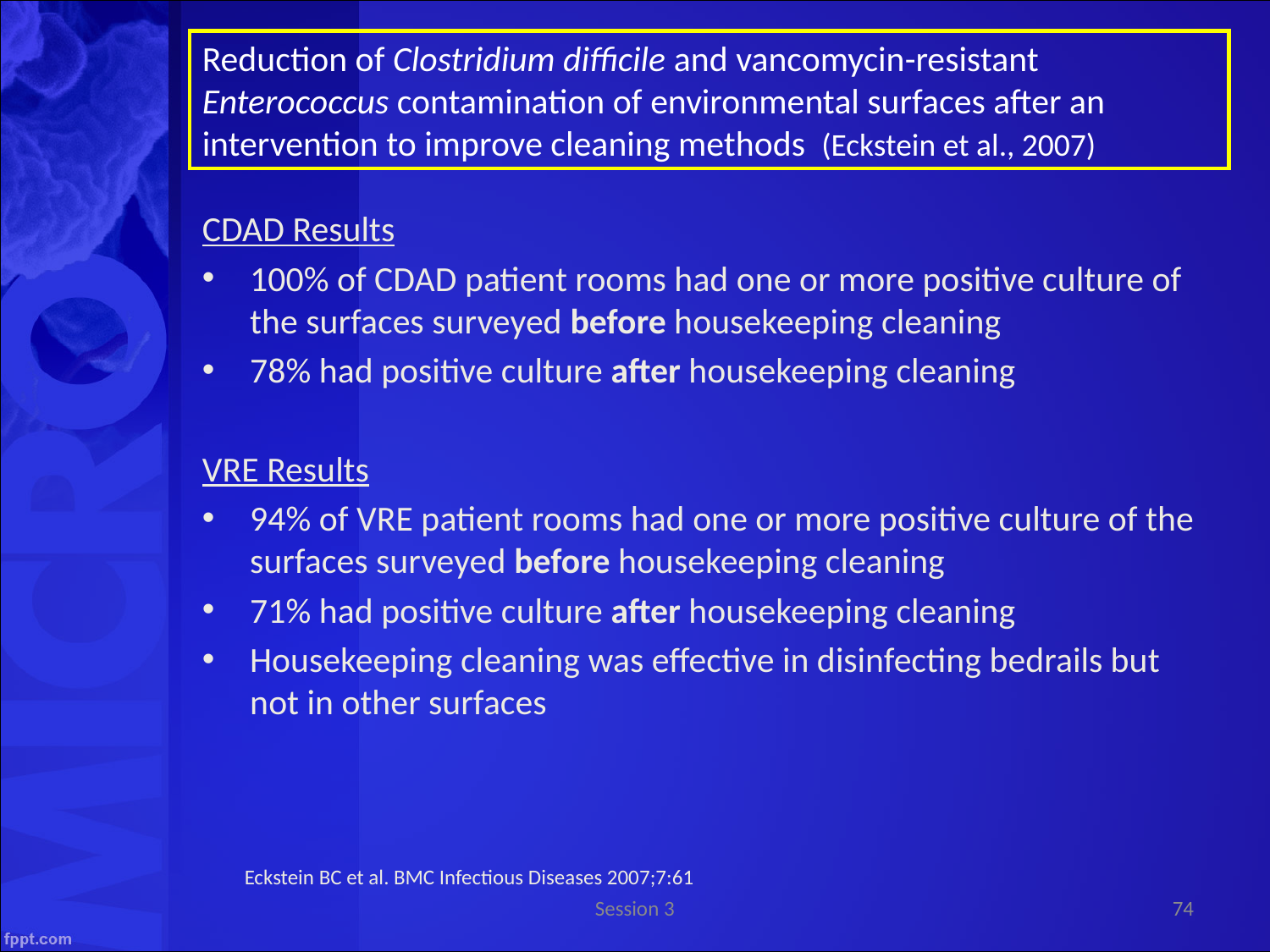

Reduction of Clostridium difficile and vancomycin-resistant Enterococcus contamination of environmental surfaces after an intervention to improve cleaning methods  (Eckstein et al., 2007)
CDAD Results
100% of CDAD patient rooms had one or more positive culture of the surfaces surveyed before housekeeping cleaning
78% had positive culture after housekeeping cleaning

VRE Results
94% of VRE patient rooms had one or more positive culture of the surfaces surveyed before housekeeping cleaning
71% had positive culture after housekeeping cleaning
Housekeeping cleaning was effective in disinfecting bedrails but not in other surfaces

Eckstein BC et al. BMC Infectious Diseases 2007;7:61
Session 3
74